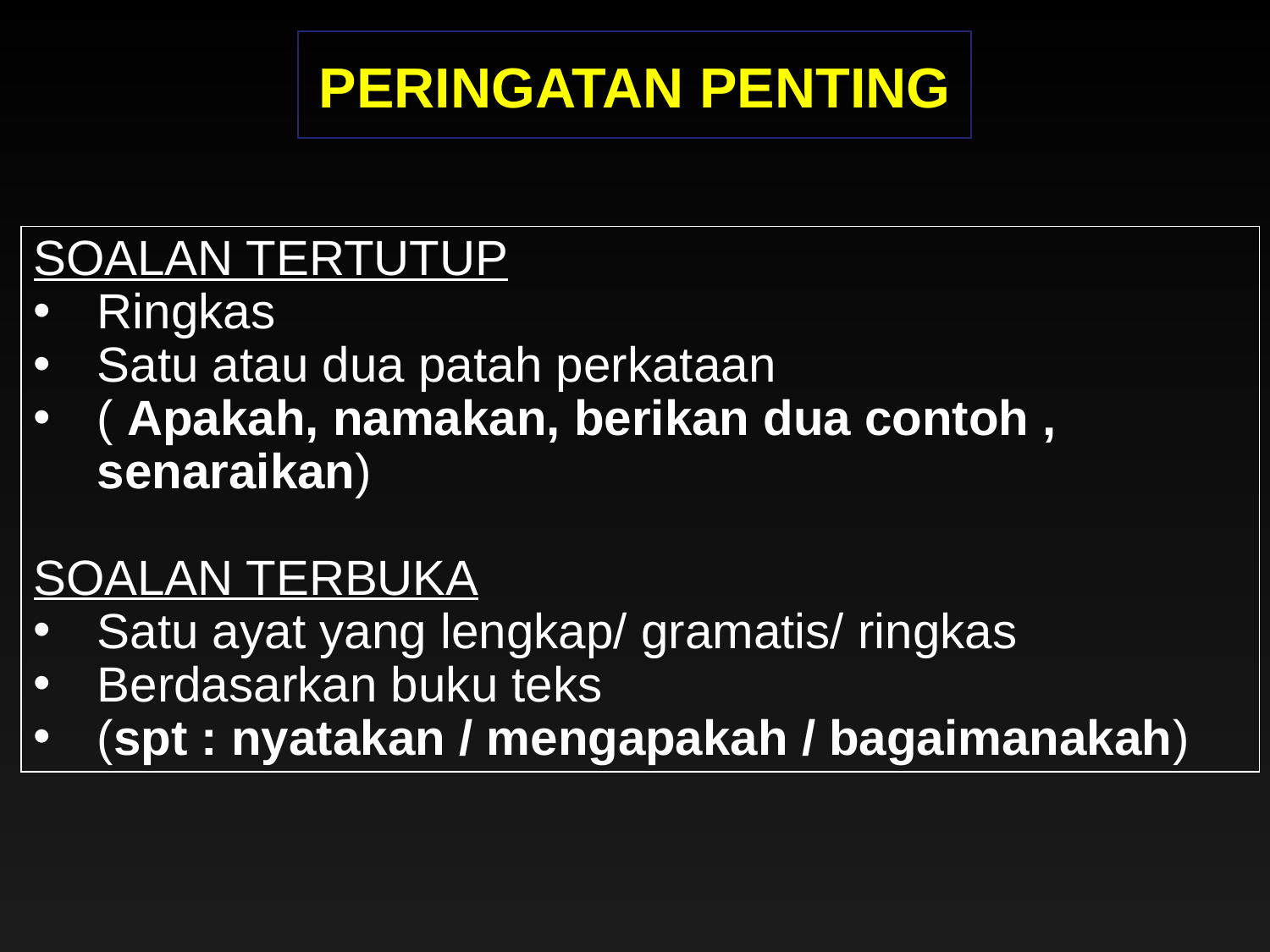

PERINGATAN PENTING
SOALAN TERTUTUP
Ringkas
Satu atau dua patah perkataan
( Apakah, namakan, berikan dua contoh , senaraikan)

SOALAN TERBUKA
Satu ayat yang lengkap/ gramatis/ ringkas
Berdasarkan buku teks
(spt : nyatakan / mengapakah / bagaimanakah)